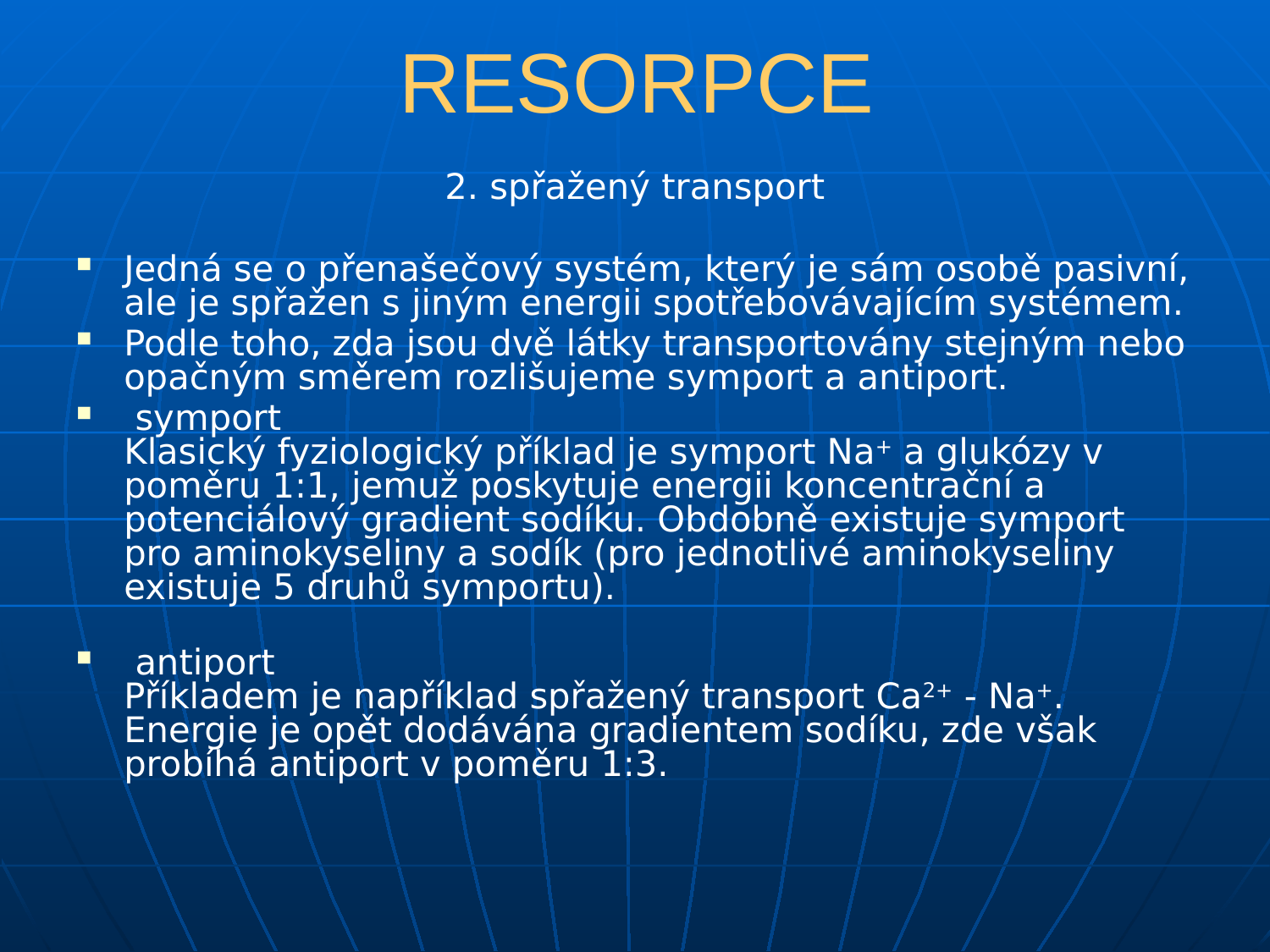

# RESORPCE
2. spřažený transport

Jedná se o přenašečový systém, který je sám osobě pasivní, ale je spřažen s jiným energii spotřebovávajícím systémem.
Podle toho, zda jsou dvě látky transportovány stejným nebo opačným směrem rozlišujeme symport a antiport.
 symport 
Klasický fyziologický příklad je symport Na+ a glukózy v poměru 1:1, jemuž poskytuje energii koncentrační a potenciálový gradient sodíku. Obdobně existuje symport pro aminokyseliny a sodík (pro jednotlivé aminokyseliny existuje 5 druhů symportu).
 antiport 
Příkladem je například spřažený transport Ca2+ - Na+. Energie je opět dodávána gradientem sodíku, zde však probíhá antiport v poměru 1:3.